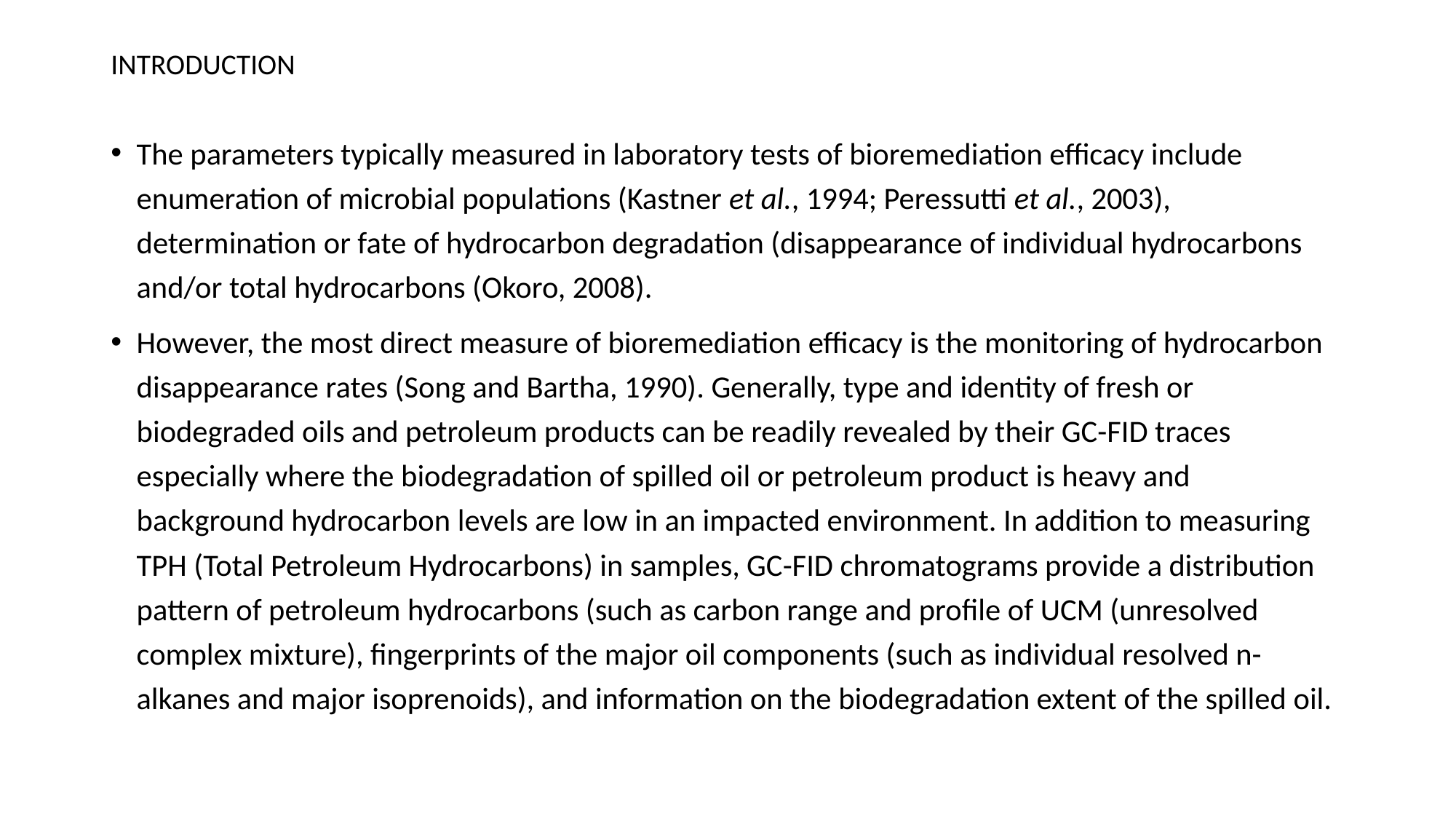

# INTRODUCTION
The parameters typically measured in laboratory tests of bioremediation efficacy include enumeration of microbial populations (Kastner et al., 1994; Peressutti et al., 2003), determination or fate of hydrocarbon degradation (disappearance of individual hydrocarbons and/or total hydrocarbons (Okoro, 2008).
However, the most direct measure of bioremediation efficacy is the monitoring of hydrocarbon disappearance rates (Song and Bartha, 1990). Generally, type and identity of fresh or biodegraded oils and petroleum products can be readily revealed by their GC-FID traces especially where the biodegradation of spilled oil or petroleum product is heavy and background hydrocarbon levels are low in an impacted environment. In addition to measuring TPH (Total Petroleum Hydrocarbons) in samples, GC-FID chromatograms provide a distribution pattern of petroleum hydrocarbons (such as carbon range and profile of UCM (unresolved complex mixture), fingerprints of the major oil components (such as individual resolved n-alkanes and major isoprenoids), and information on the biodegradation extent of the spilled oil.